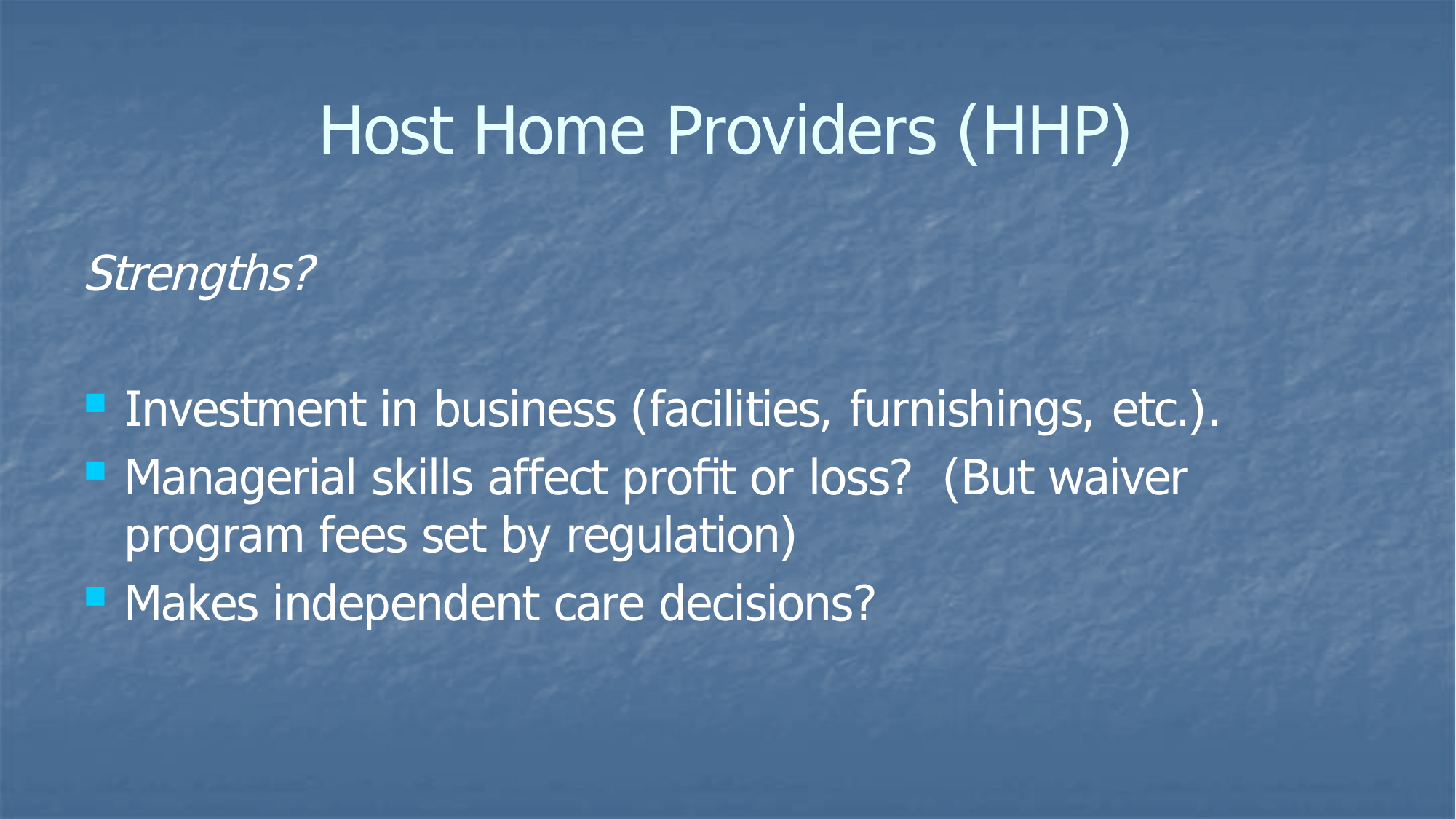

# Host Home Providers (HHP)
Strengths?

Investment in business (facilities, furnishings, etc.).
Managerial skills affect profit or loss?  (But waiver program fees set by regulation)
Makes independent care decisions?